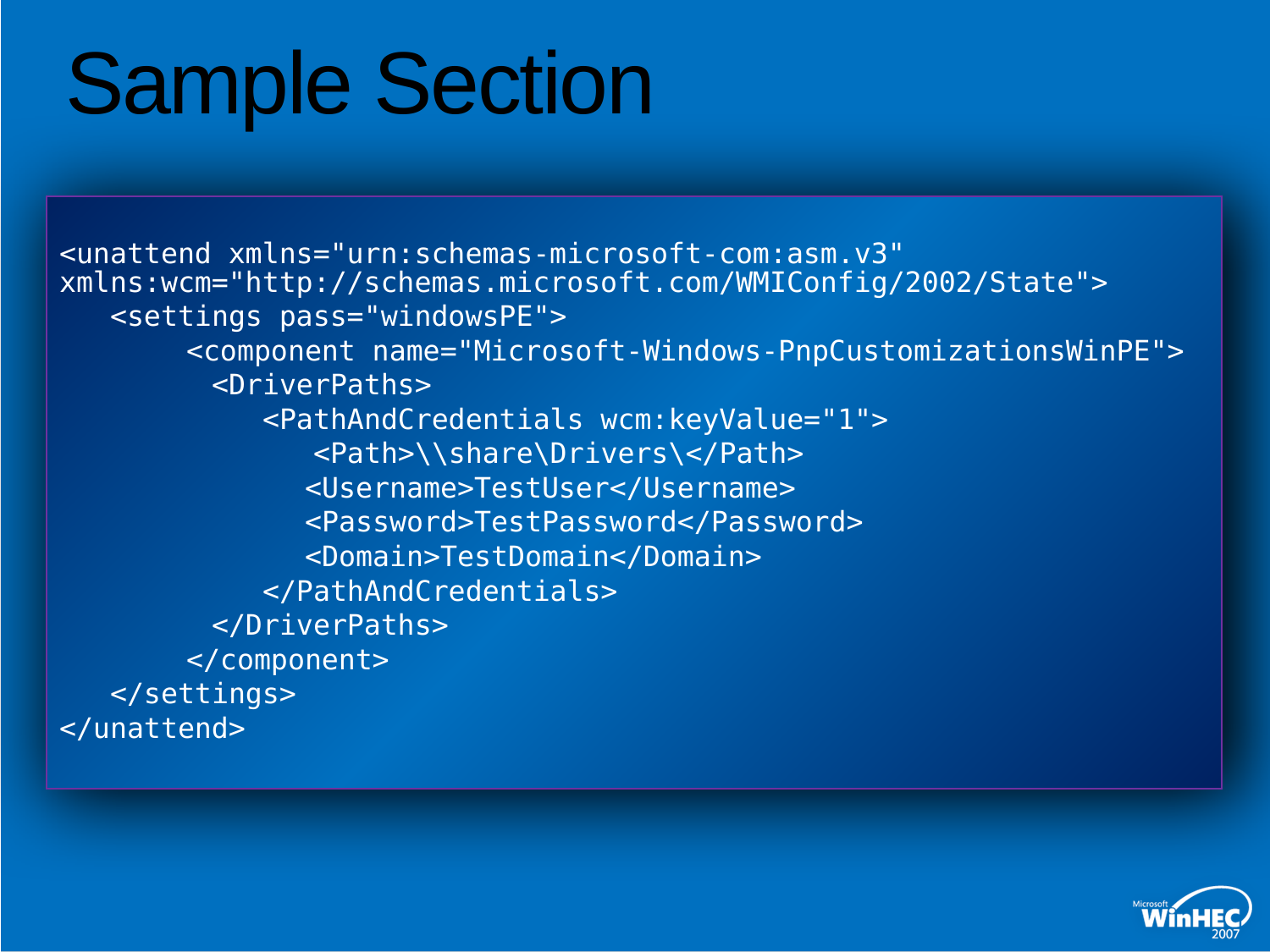

# Sample Section
<unattend xmlns="urn:schemas-microsoft-com:asm.v3" xmlns:wcm="http://schemas.microsoft.com/WMIConfig/2002/State">
   <settings pass="windowsPE">
	<component name="Microsoft-Windows-PnpCustomizationsWinPE">
         <DriverPaths>
            <PathAndCredentials wcm:keyValue="1">
               <Path>\\share\Drivers\</Path>
	       <Username>TestUser</Username>
	       <Password>TestPassword</Password>
	       <Domain>TestDomain</Domain>
            </PathAndCredentials>
         </DriverPaths>
	</component>
   </settings>
</unattend>